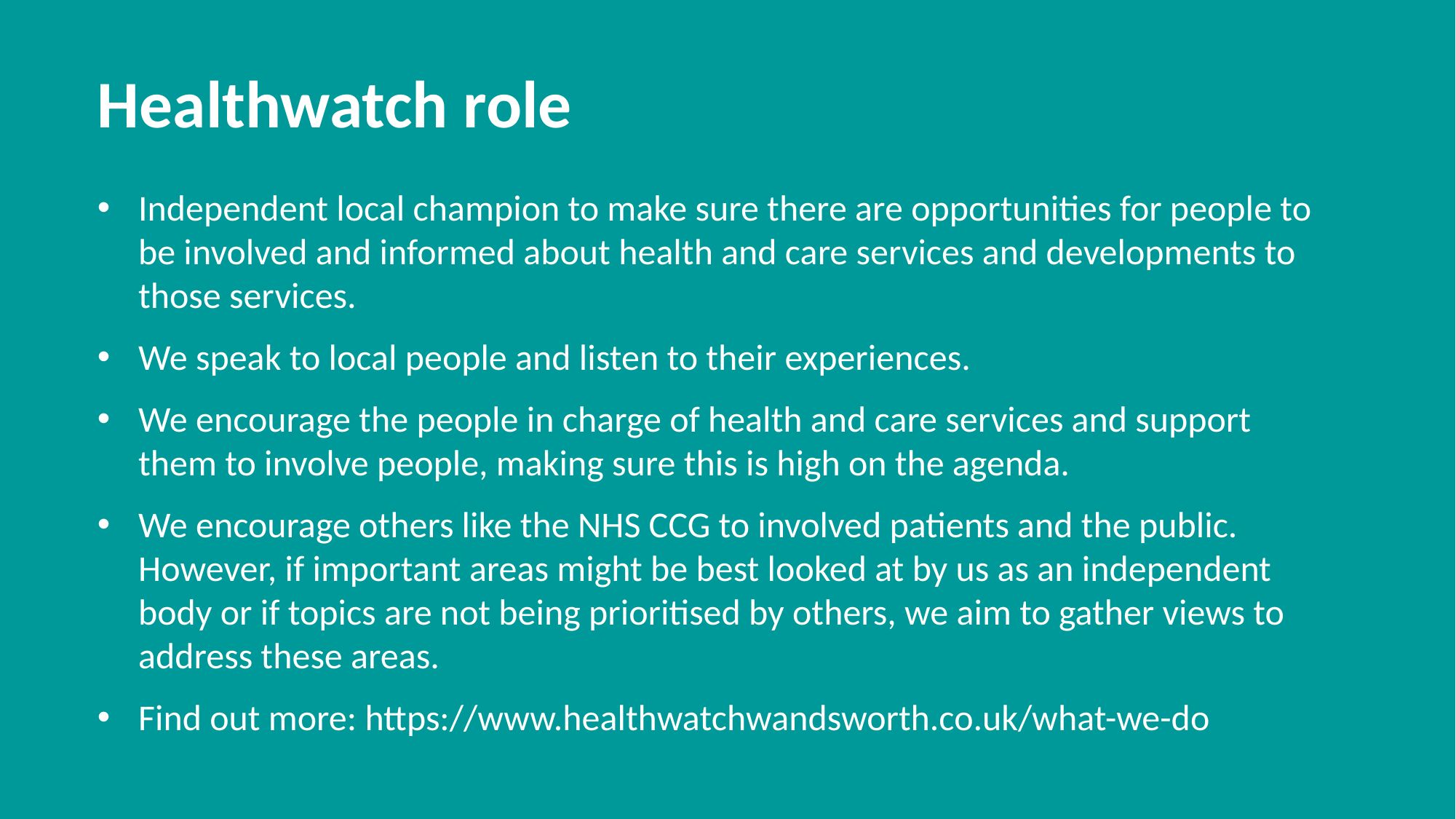

Healthwatch role
Independent local champion to make sure there are opportunities for people to be involved and informed about health and care services and developments to those services.
We speak to local people and listen to their experiences.
We encourage the people in charge of health and care services and support them to involve people, making sure this is high on the agenda.
We encourage others like the NHS CCG to involved patients and the public. However, if important areas might be best looked at by us as an independent body or if topics are not being prioritised by others, we aim to gather views to address these areas.
Find out more: https://www.healthwatchwandsworth.co.uk/what-we-do